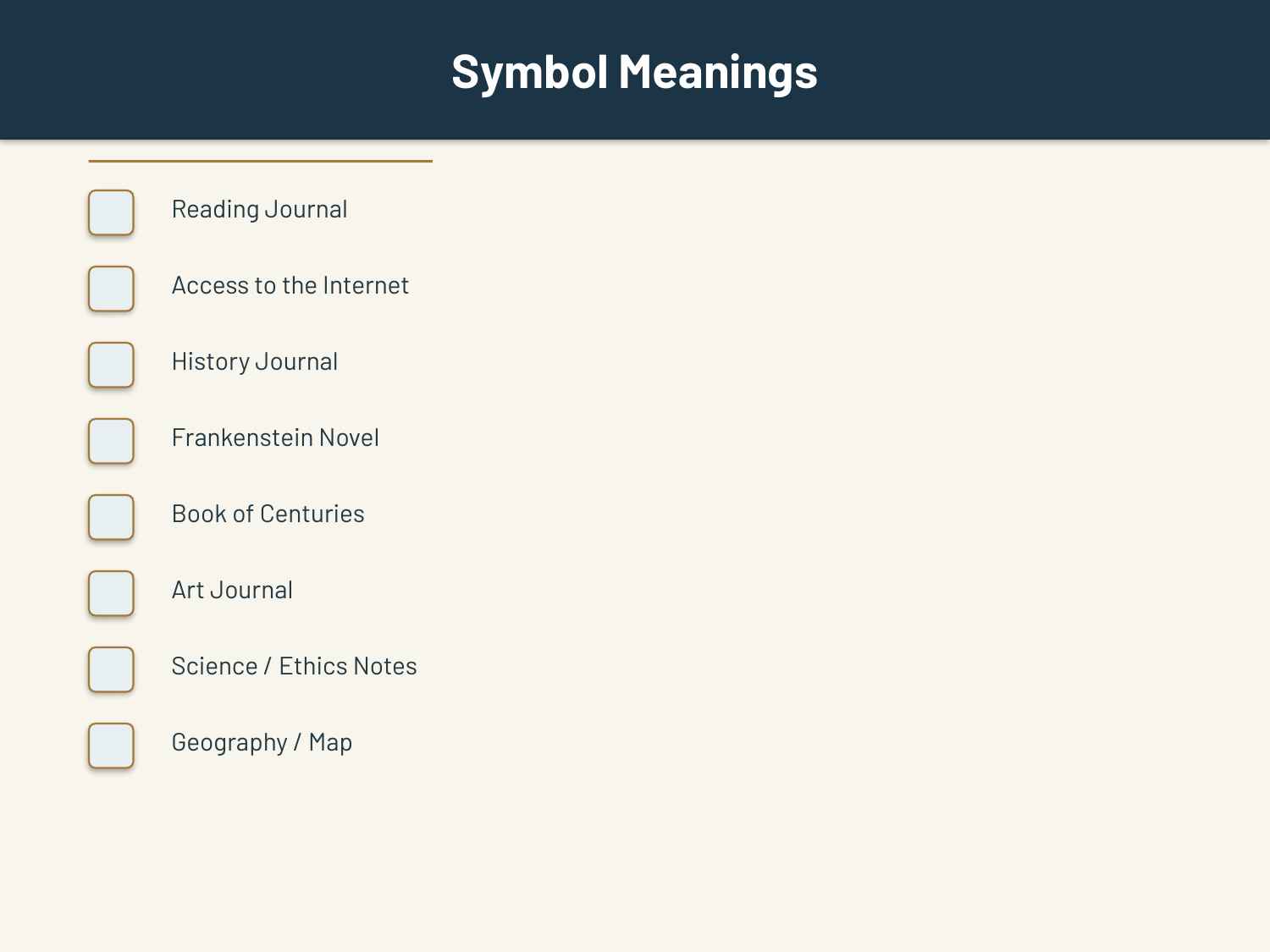

Symbol Meanings

Reading Journal

Access to the Internet

History Journal

Frankenstein Novel

Book of Centuries

Art Journal

Science / Ethics Notes

Geography / Map